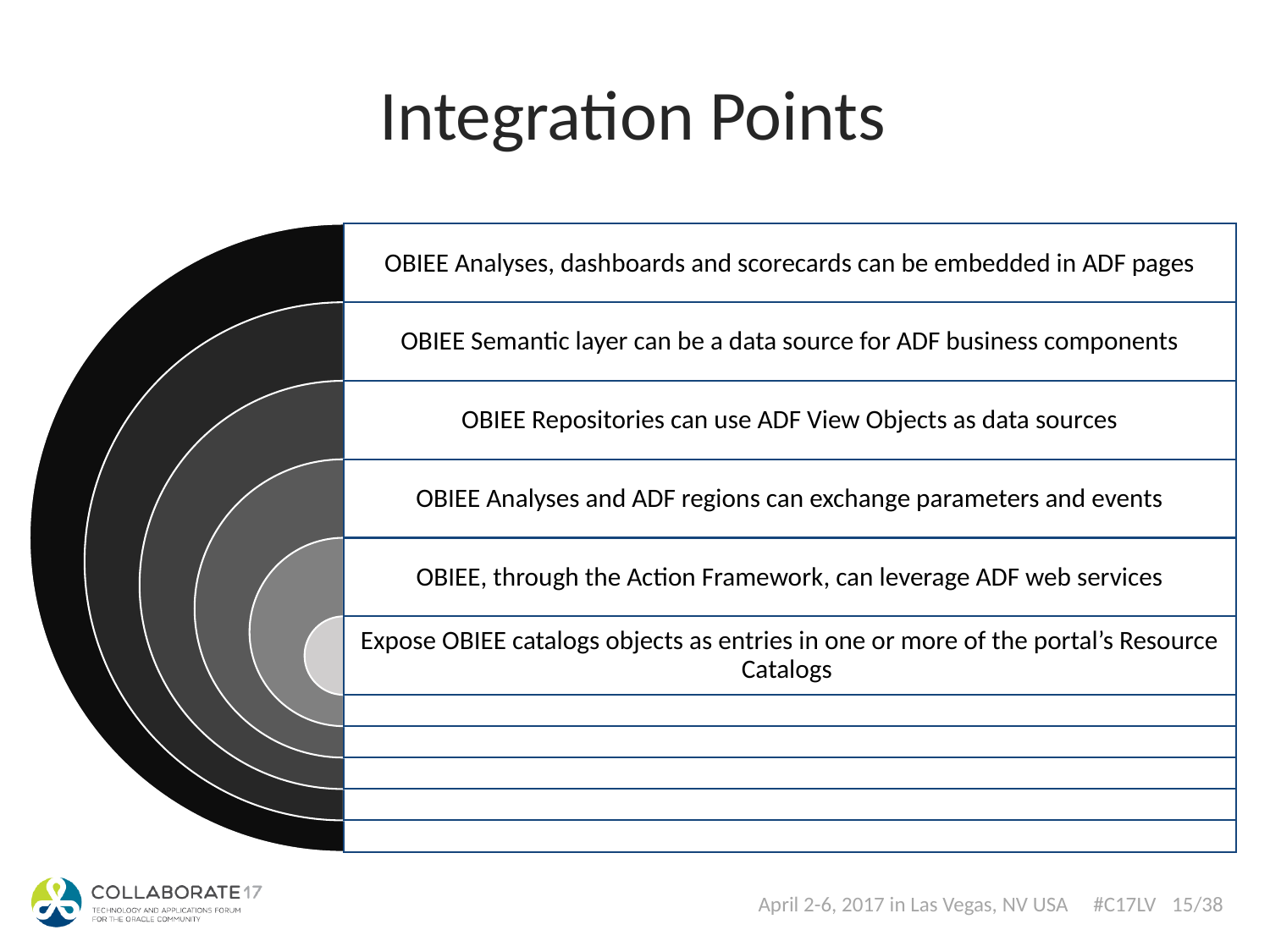

# Integration Points
OBIEE Analyses, dashboards and scorecards can be embedded in ADF pages
OBIEE Semantic layer can be a data source for ADF business components
OBIEE Repositories can use ADF View Objects as data sources
OBIEE Analyses and ADF regions can exchange parameters and events
OBIEE, through the Action Framework, can leverage ADF web services
Expose OBIEE catalogs objects as entries in one or more of the portal’s Resource Catalogs
15